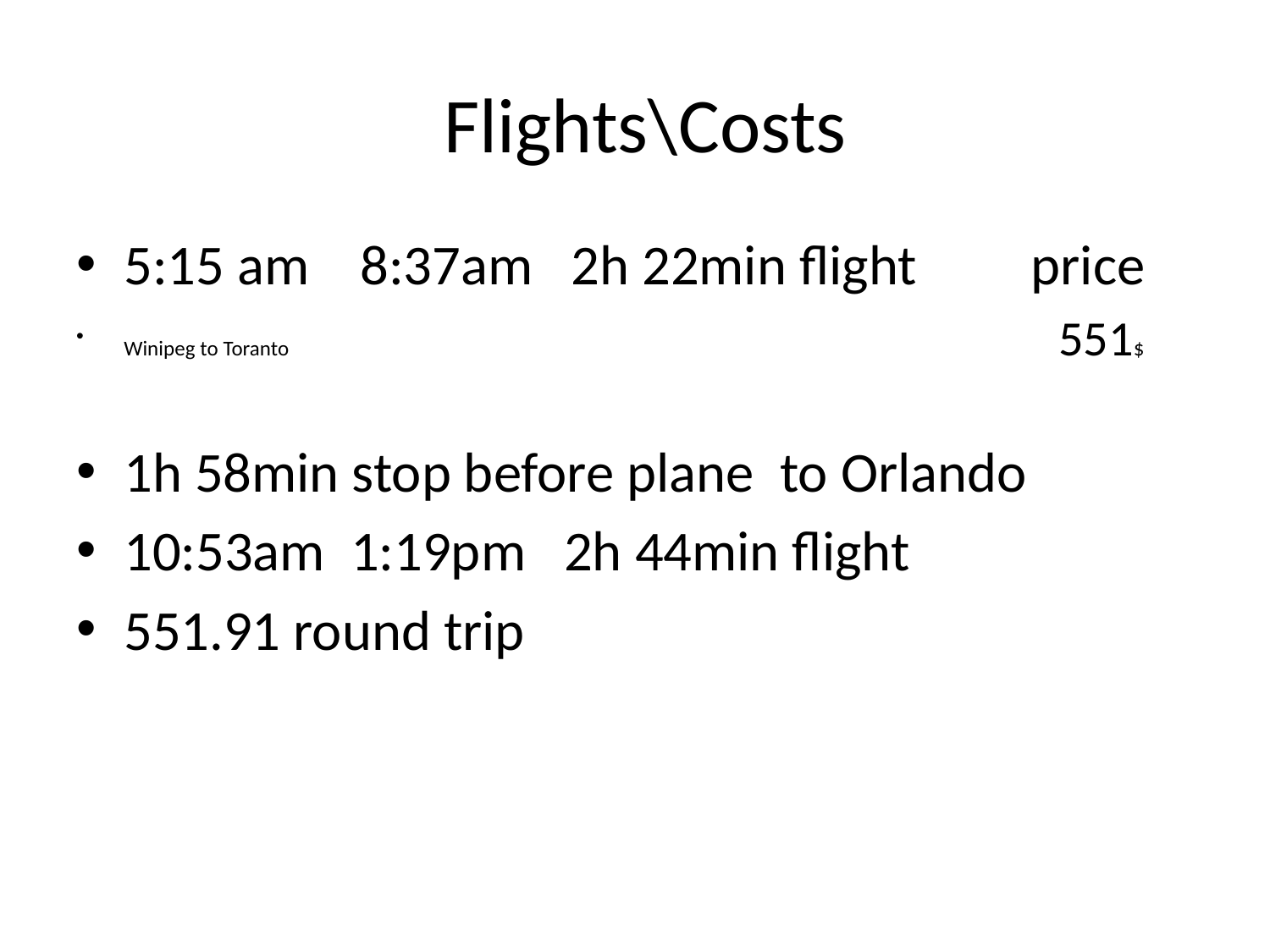

# Flights\Costs
5:15 am    8:37am   2h 22min flight         price
Winipeg to Toranto                                                                                                                                                              551$

1h 58min stop before plane  to Orlando
10:53am  1:19pm   2h 44min flight
551.91 round trip